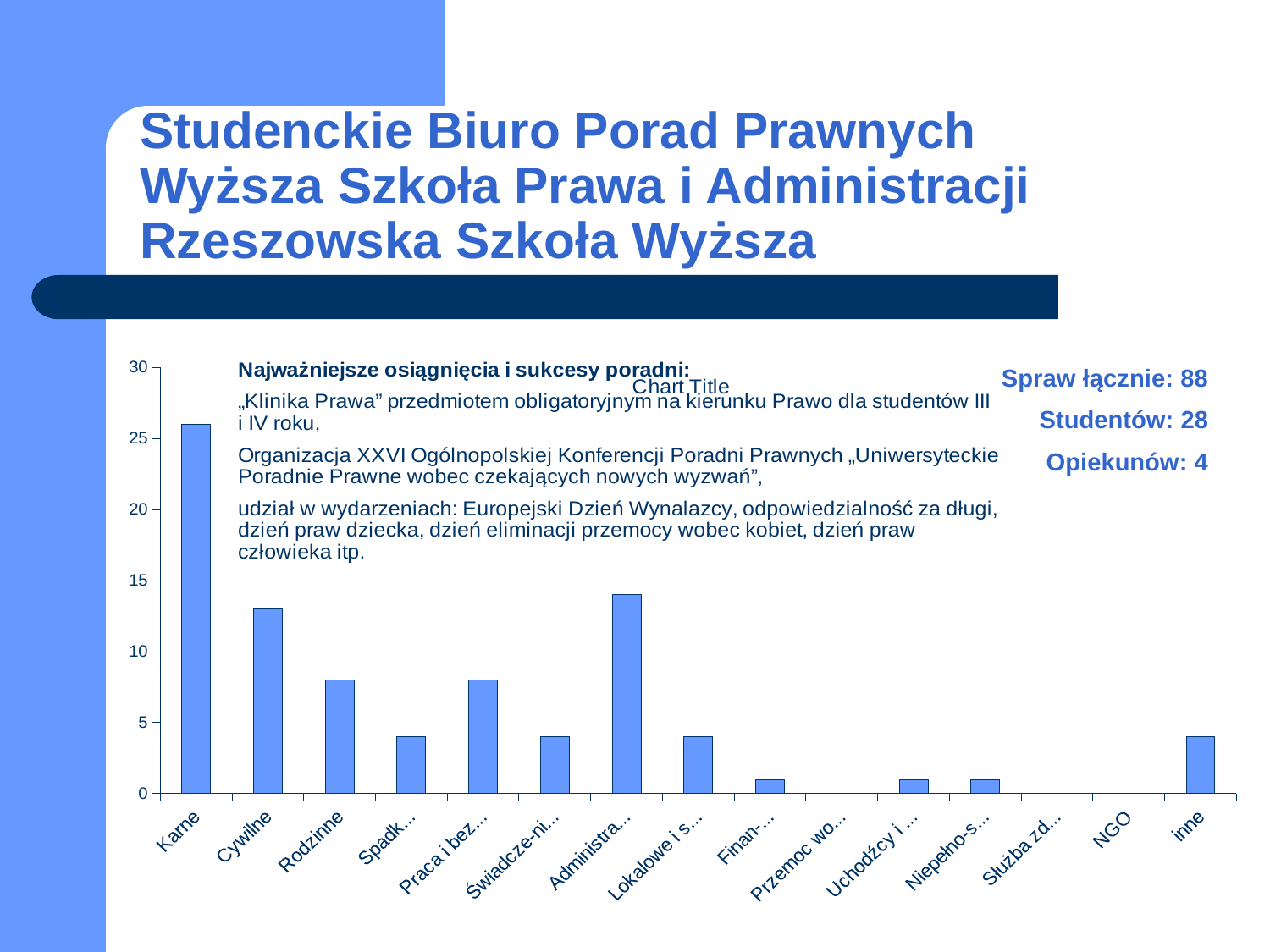

# Studenckie Biuro Porad Prawnych Wyższa Szkoła Prawa i Administracji Rzeszowska Szkoła Wyższa

### Chart:

| Category |  |
|---|---|
| Karne | 26.0 |
| Cywilne | 13.0 |
| Rodzinne | 8.0 |
| Spadko-we | 4.0 |
| Praca i bezro-bocie | 8.0 |
| Świadcze-nia społeczne | 4.0 |
| Administra-cyjne | 14.0 |
| Lokalowe i spół-dzielcze | 4.0 |
| Finan-sowe | 1.0 |
| Przemoc wobec kobiet | 0.0 |
| Uchodźcy i cudzo-ziemcy | 1.0 |
| Niepełno-sprawni | 1.0 |
| Służba zdrowia | 0.0 |
| NGO | 0.0 |
| inne | 4.0 |
Spraw łącznie: 88
Studentów: 28
Opiekunów: 4